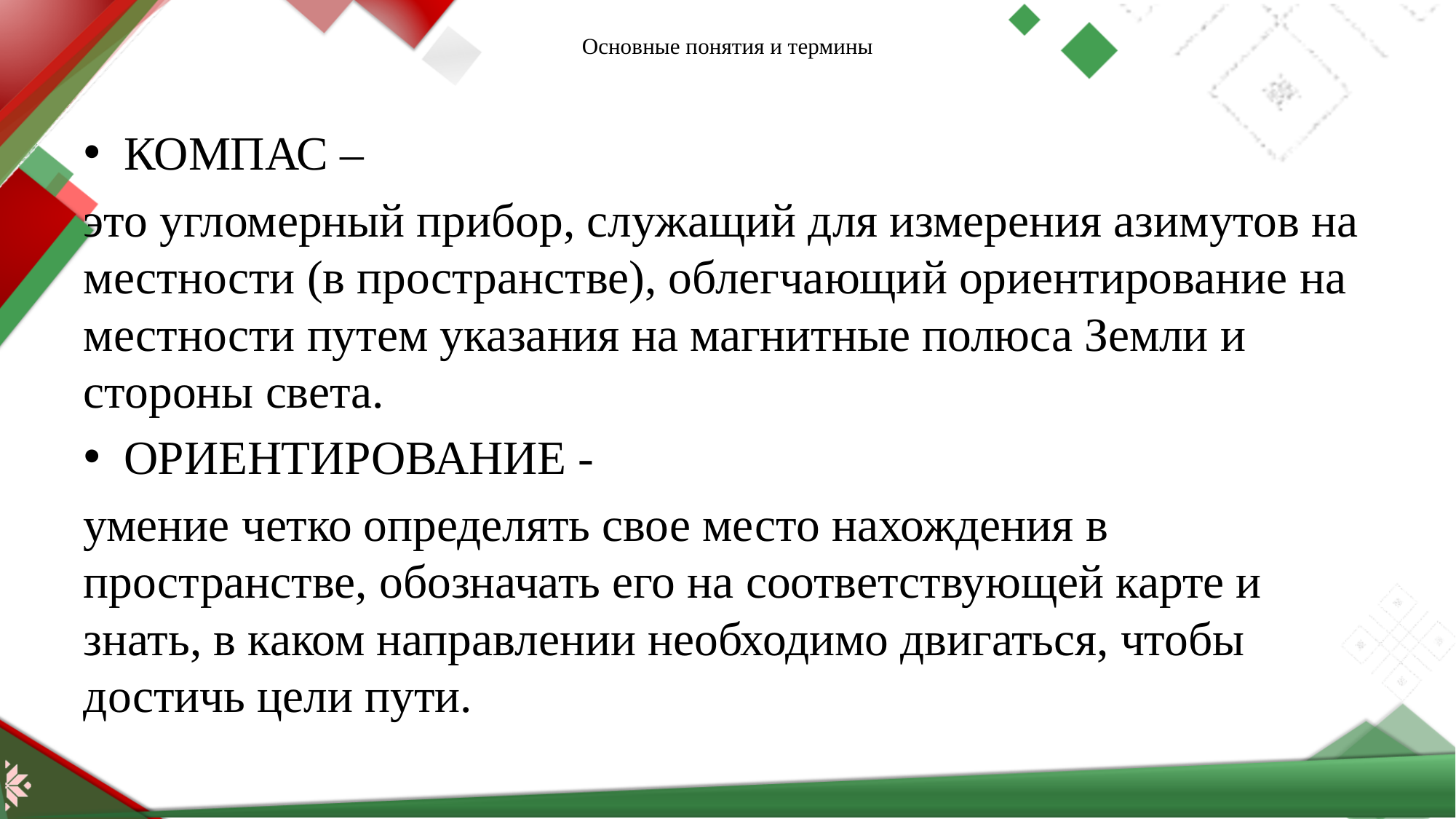

# Основные понятия и термины
КОМПАС –
это угломерный прибор, служащий для измерения азимутов на местности (в пространстве), облегчающий ориентирование на местности путем указания на магнитные полюса Земли и стороны света.
ОРИЕНТИРОВАНИЕ -
умение четко определять свое место нахождения в пространстве, обозначать его на соответствующей карте и знать, в каком направлении необходимо двигаться, чтобы достичь цели пути.